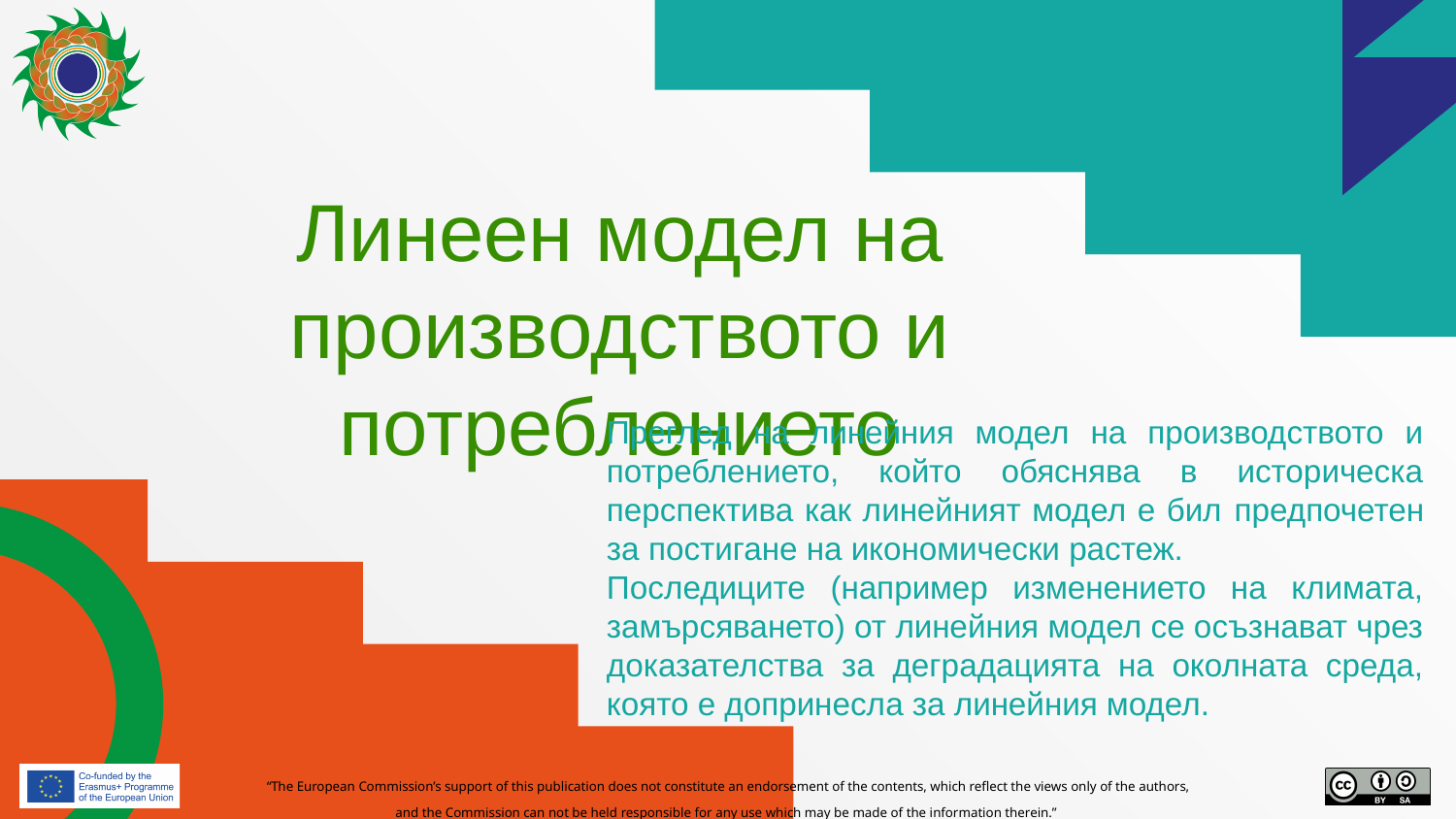

# Линеен модел на производството и потреблението
Преглед на линейния модел на производството и потреблението, който обяснява в историческа перспектива как линейният модел е бил предпочетен за постигане на икономически растеж.
Последиците (например изменението на климата, замърсяването) от линейния модел се осъзнават чрез доказателства за деградацията на околната среда, която е допринесла за линейния модел.